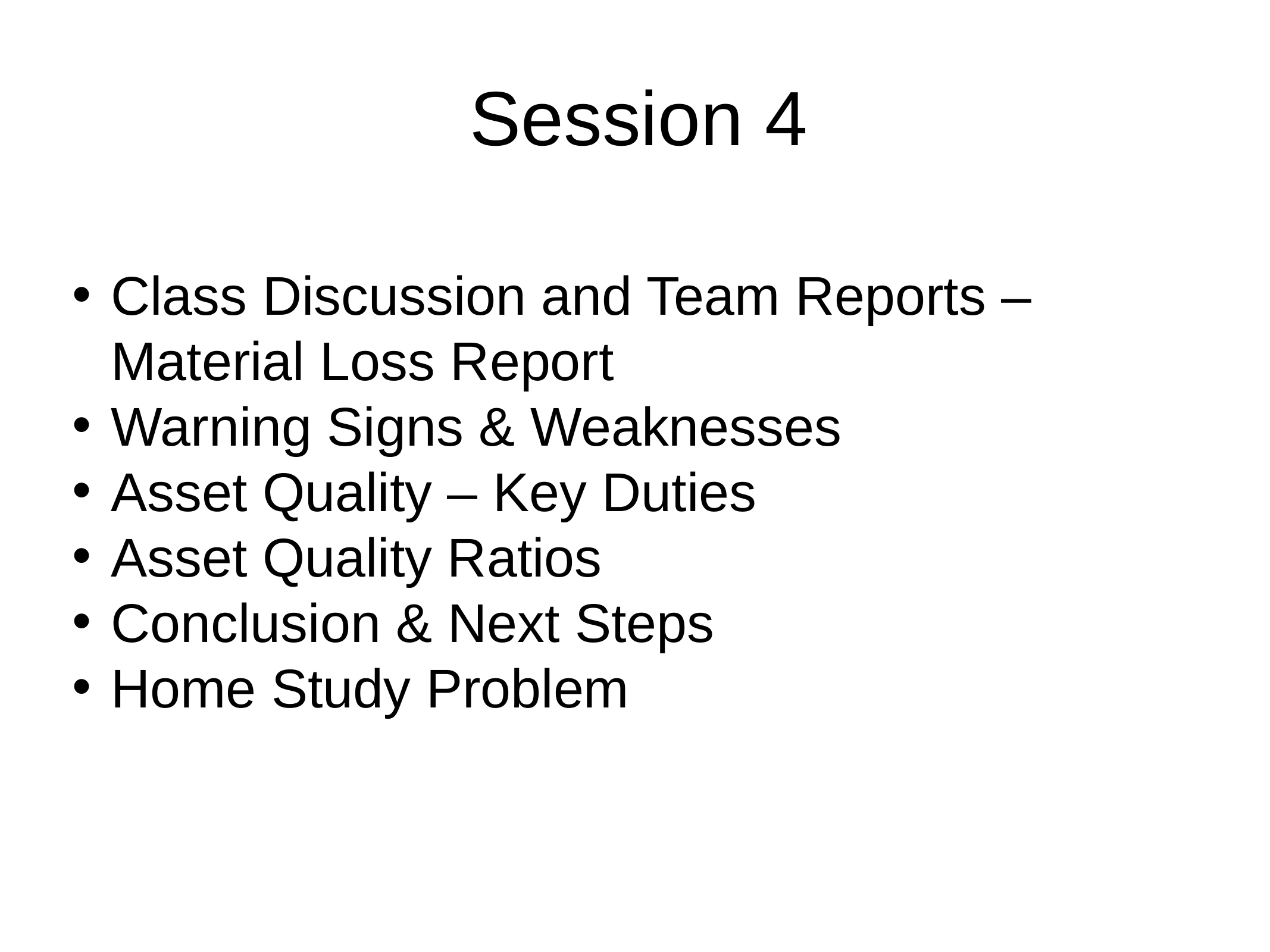

Session 4

Class Discussion and Team Reports – Material Loss Report
Warning Signs & Weaknesses
Asset Quality – Key Duties
Asset Quality Ratios
Conclusion & Next Steps
Home Study Problem